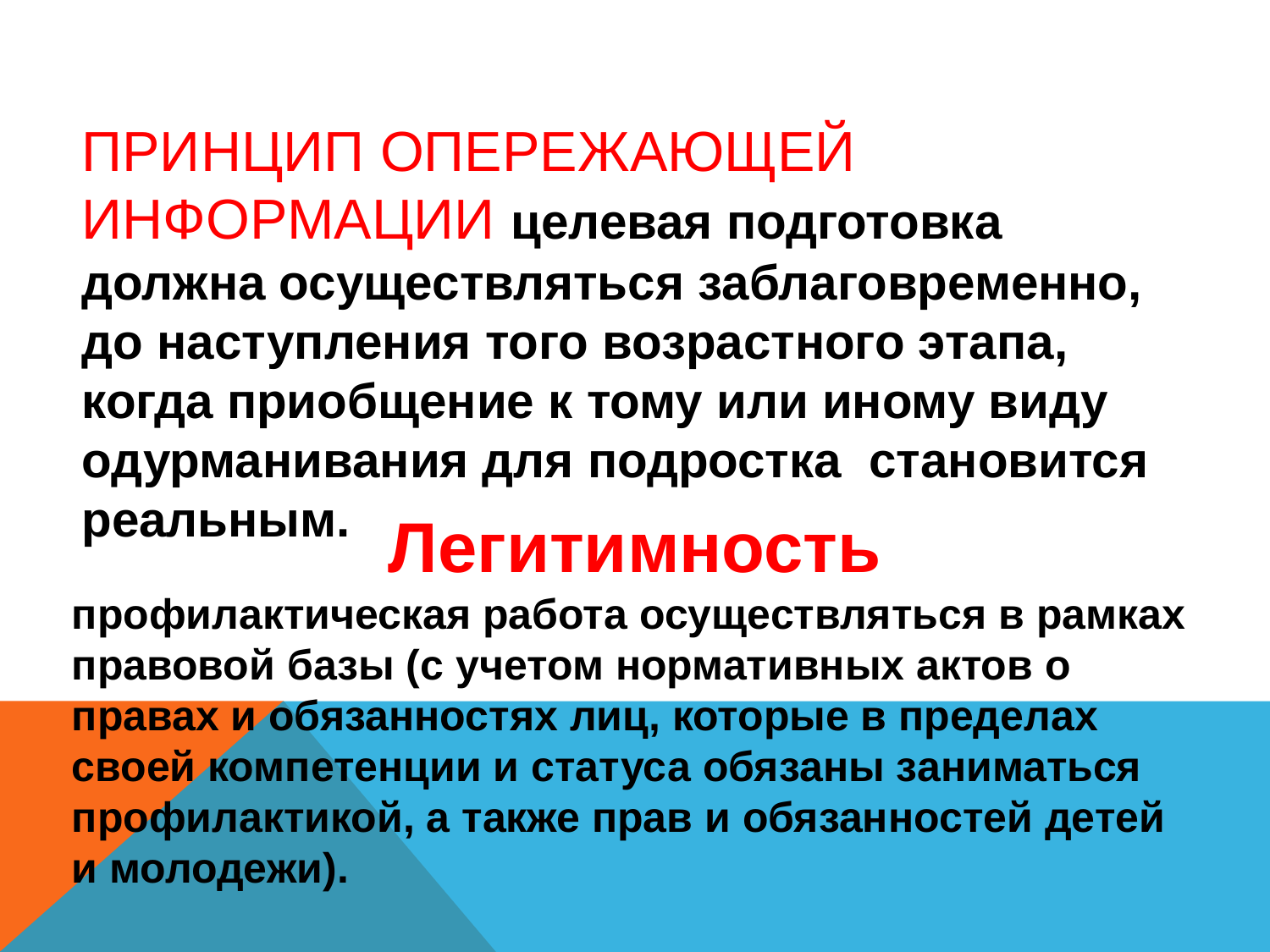

ПРИНЦИП ОПЕРЕЖАЮЩЕЙ ИНФОРМАЦИИ целевая подготовка должна осуществляться заблаговременно, до наступления того возрастного этапа, когда приобщение к тому или иному виду одурманивания для подростка  становится реальным.

Легитимность
профилактическая работа осуществляться в рамках правовой базы (с учетом нормативных актов о правах и обязанностях лиц, которые в пределах своей компетенции и статуса обязаны заниматься профилактикой, а также прав и обязанностей детей и молодежи).